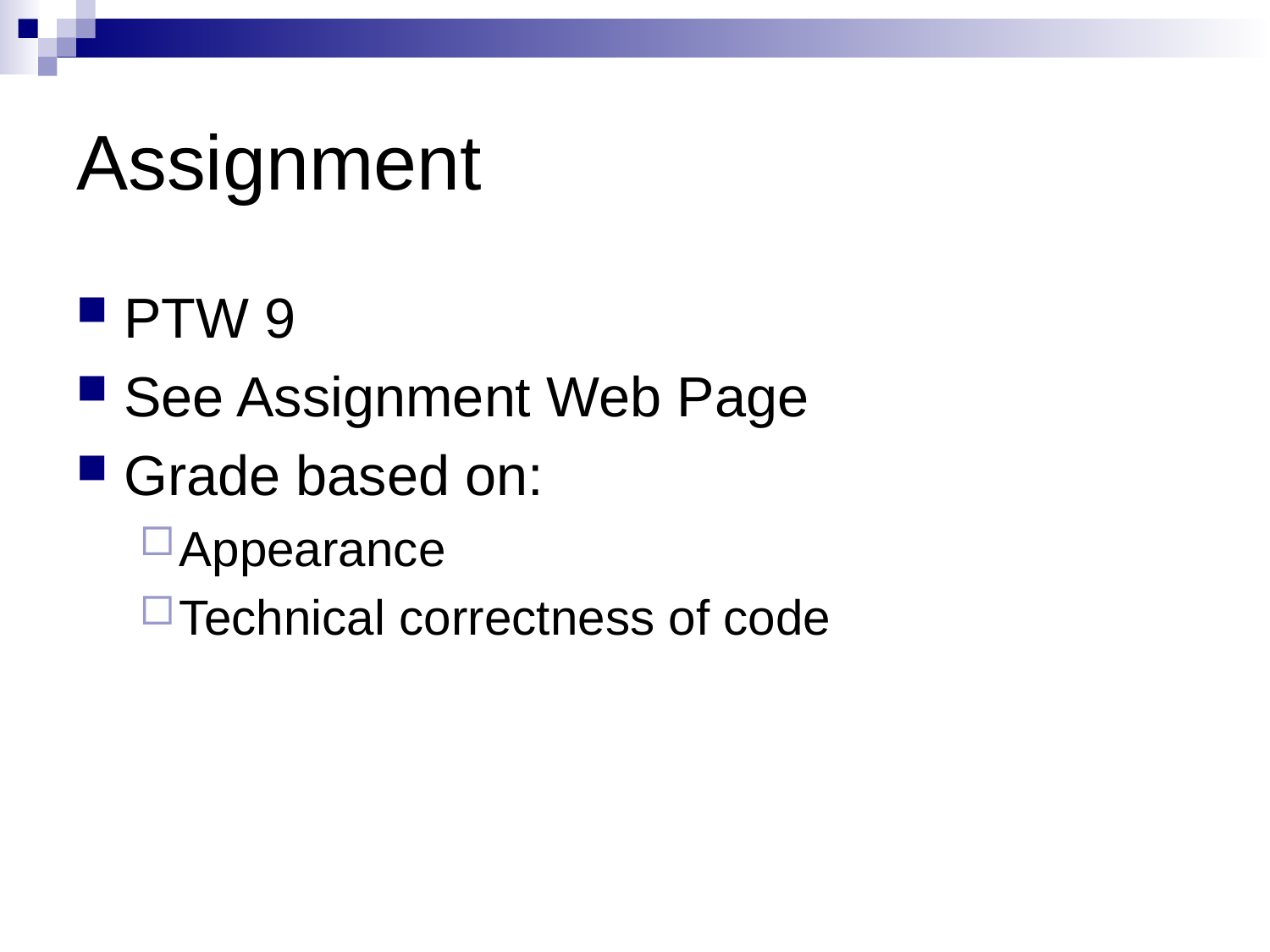

# Assignment
PTW 9
See Assignment Web Page
Grade based on:
Appearance
Technical correctness of code